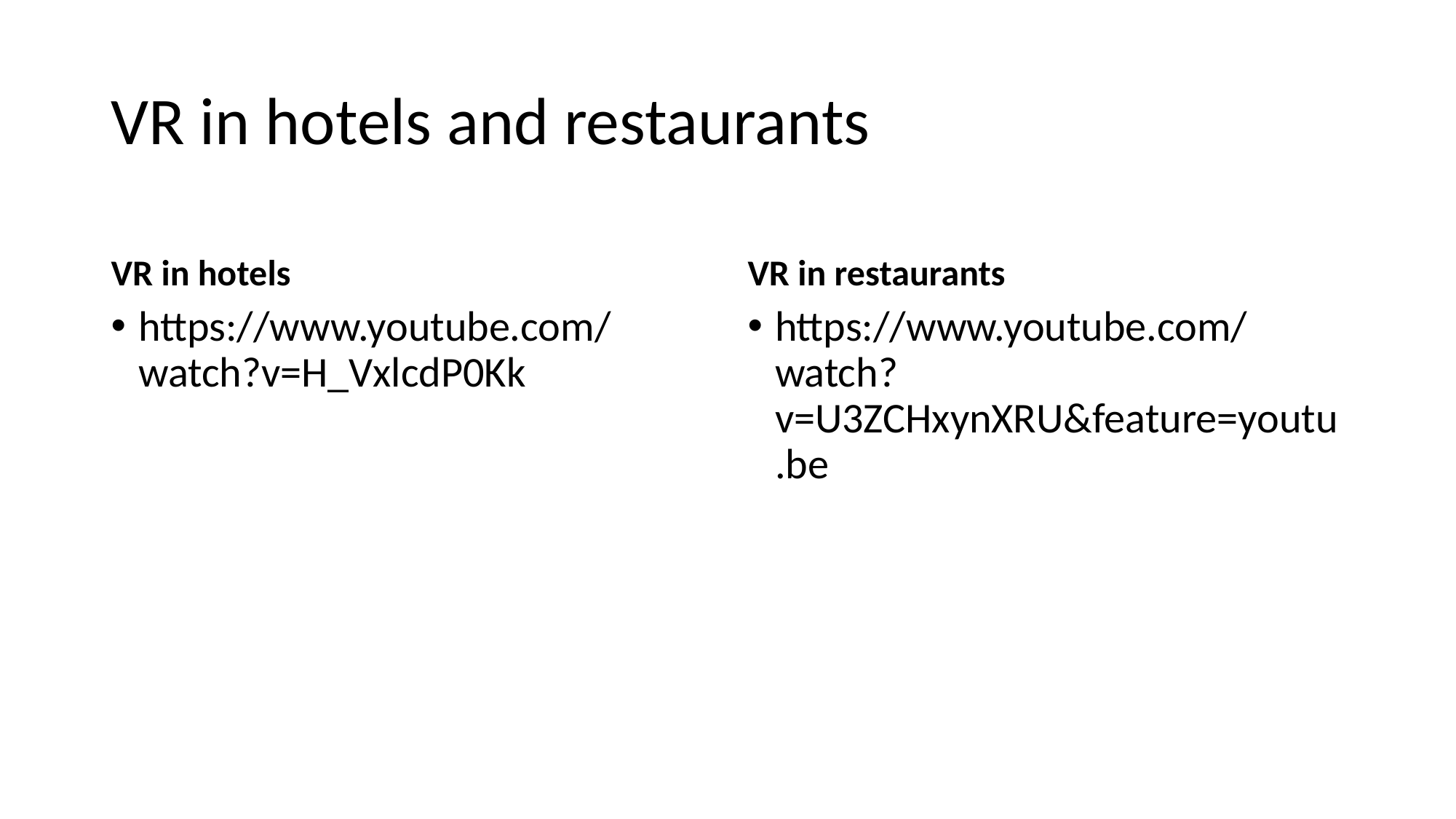

# VR in hotels and restaurants
VR in hotels
VR in restaurants
https://www.youtube.com/watch?v=H_VxlcdP0Kk
https://www.youtube.com/watch?v=U3ZCHxynXRU&feature=youtu.be